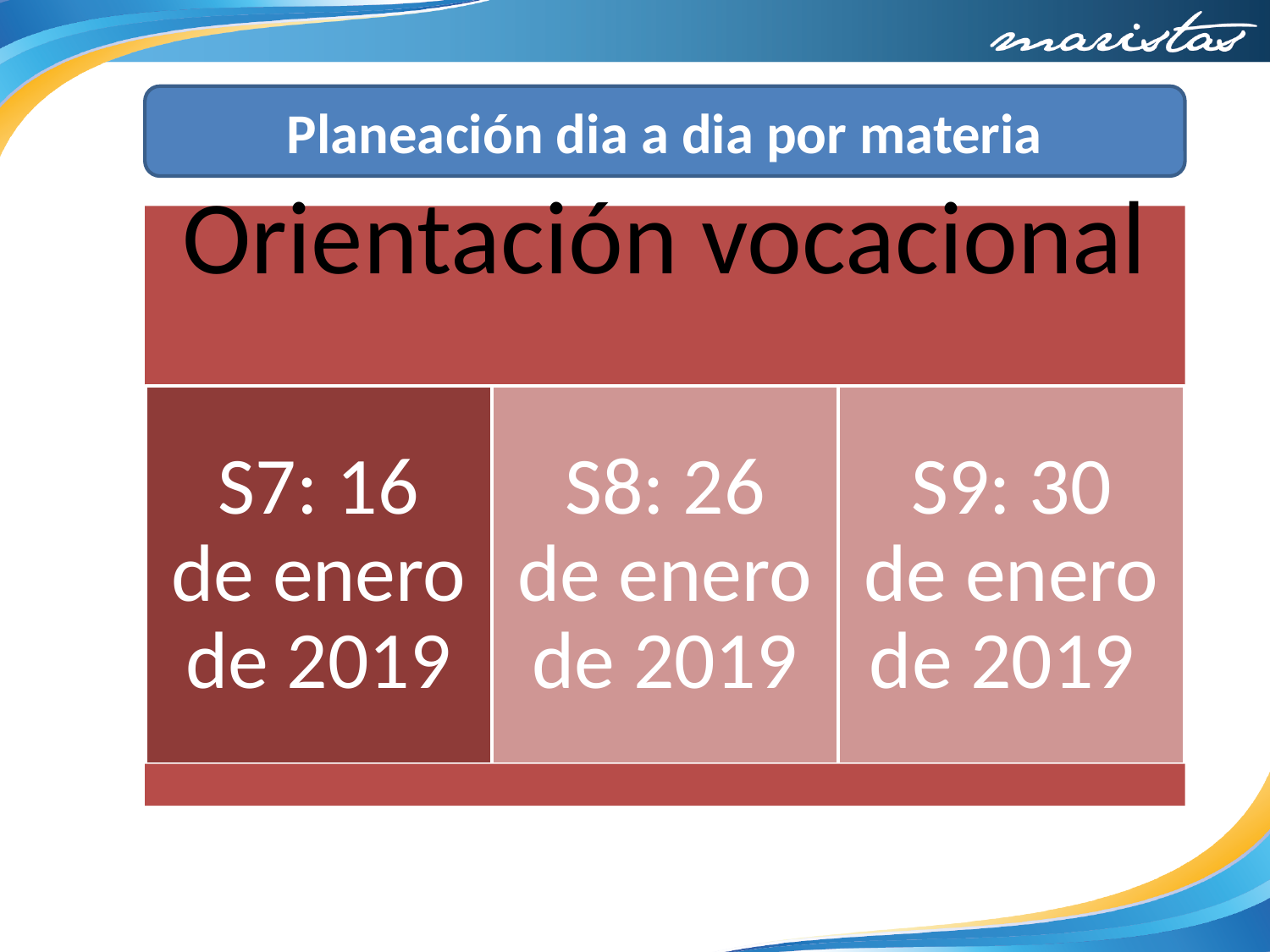

#

Planeación dia a dia por materia
Orientación vocacional
S7: 16 de enero de 2019
S8: 26 de enero de 2019
S9: 30 de enero de 2019